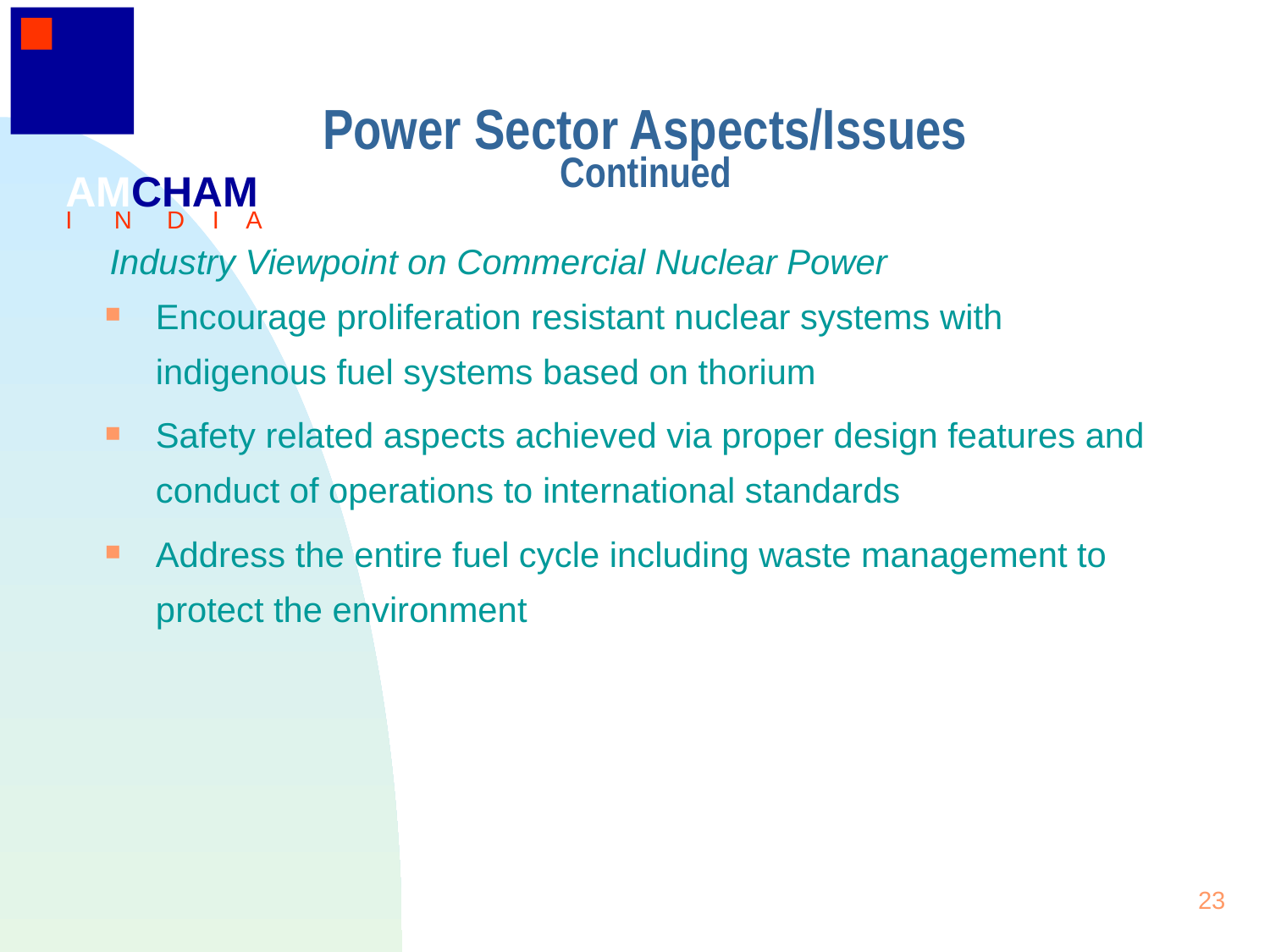

23

Power Sector Aspects/Issues
Continued

AMCHAM
I      N     D    I    A
Industry Viewpoint on Commercial Nuclear Power
# Encourage proliferation resistant nuclear systems with indigenous fuel systems based on thorium
Safety related aspects achieved via proper design features and conduct of operations to international standards
Address the entire fuel cycle including waste management to protect the environment